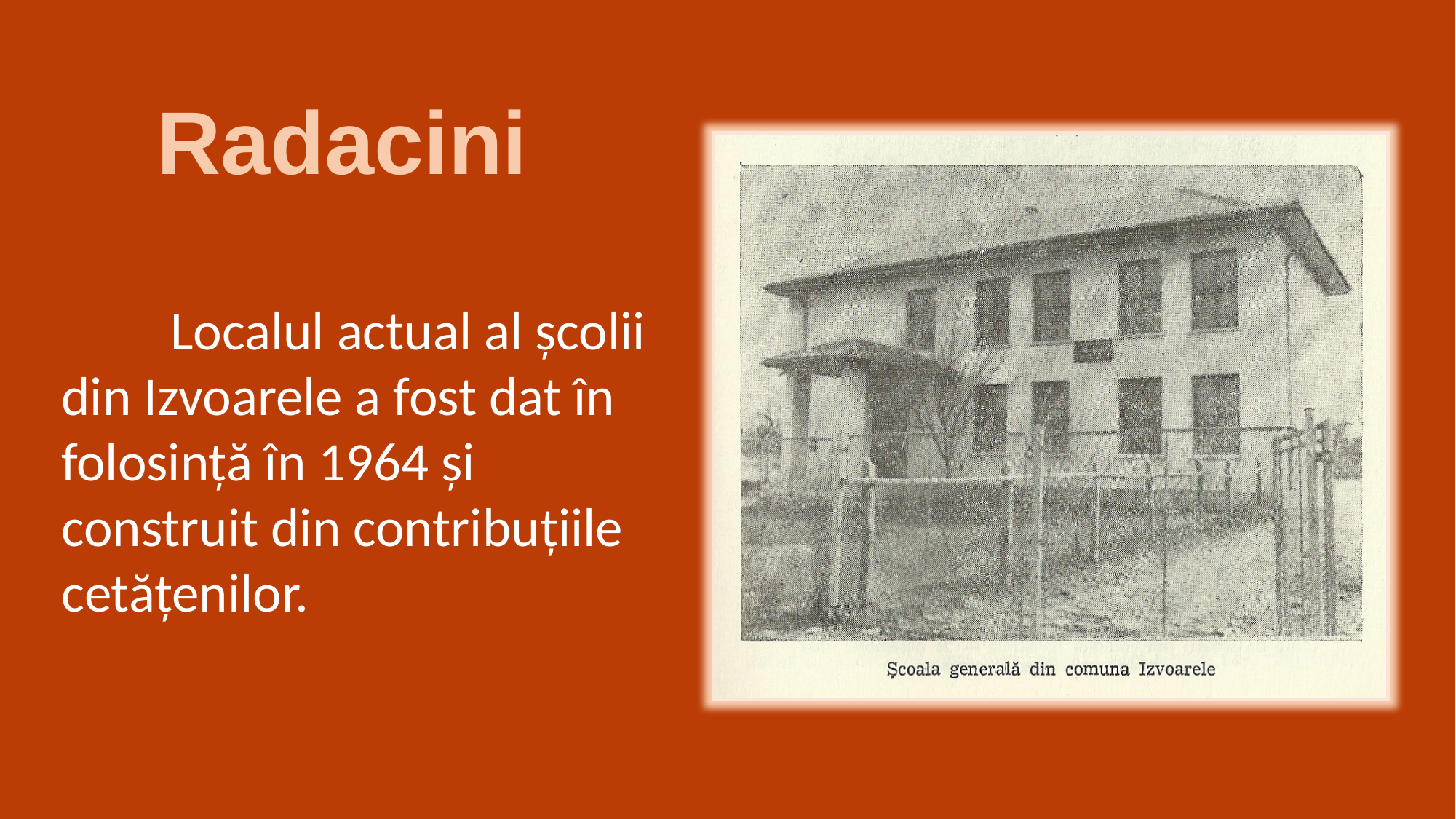

# Radacini

	Localul actual al școlii din Izvoarele a fost dat în folosință în 1964 și construit din contribuțiile cetățenilor.